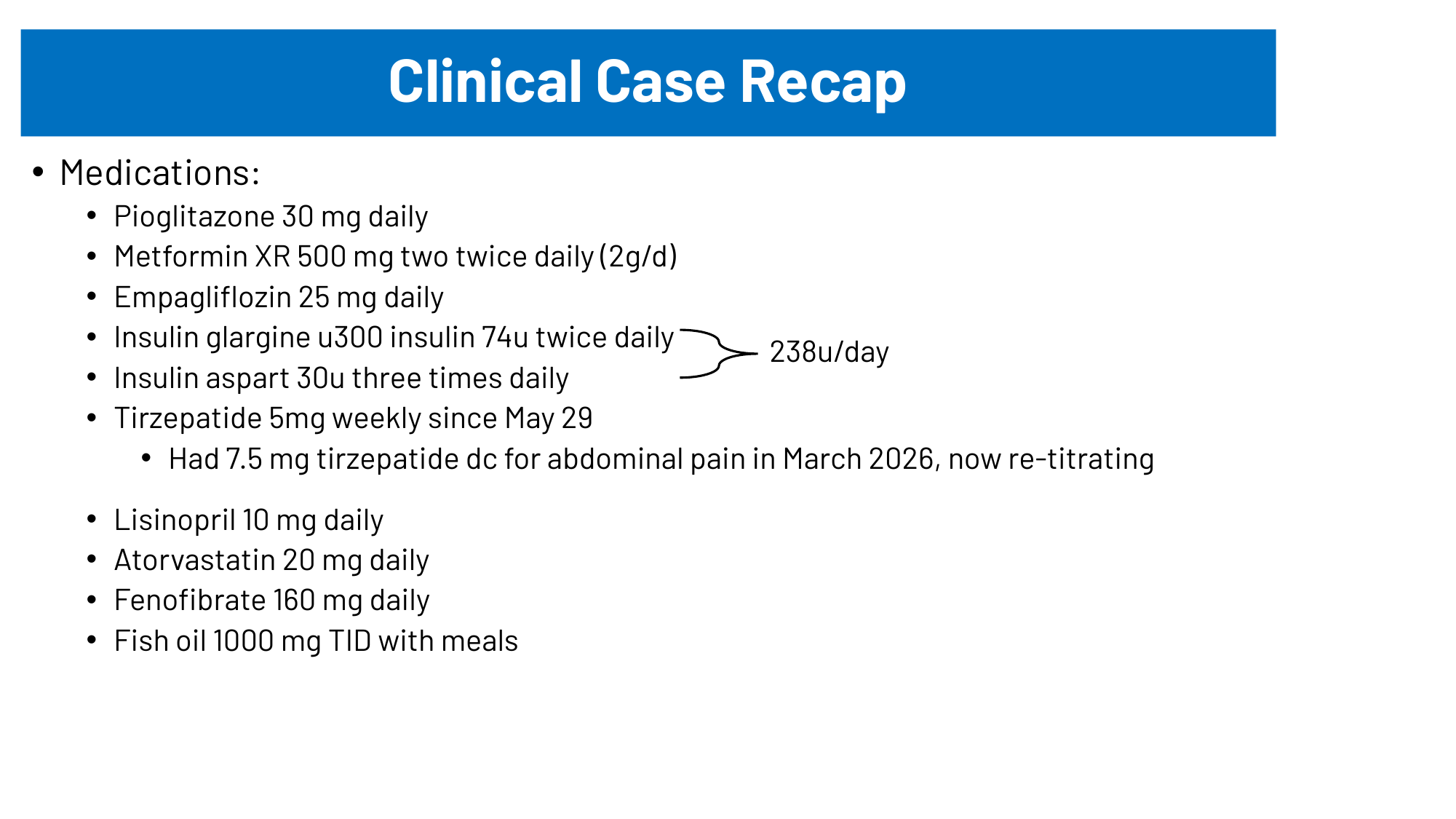

# Clinical Case Recap
Medications:
Pioglitazone 30 mg daily
Metformin XR 500 mg two twice daily (2g/d)
Empagliflozin 25 mg daily
Insulin glargine u300 insulin 74u twice daily
Insulin aspart 30u three times daily
Tirzepatide 5mg weekly since May 29
Had 7.5 mg tirzepatide dc for abdominal pain in March 2026, now re-titrating

Lisinopril 10 mg daily
Atorvastatin 20 mg daily
Fenofibrate 160 mg daily
Fish oil 1000 mg TID with meals

238u/day